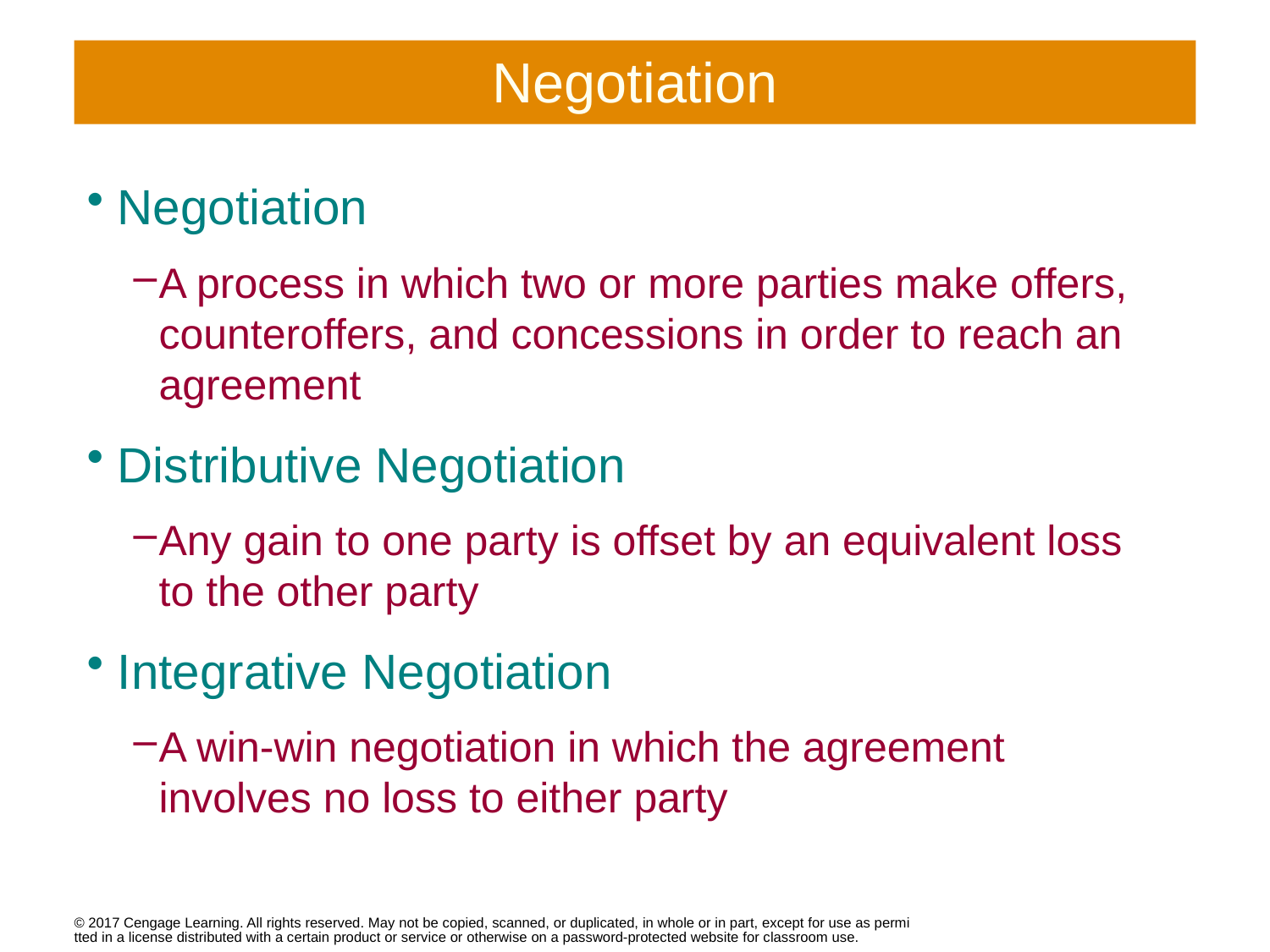

# Negotiation
Negotiation
A process in which two or more parties make offers, counteroffers, and concessions in order to reach an agreement
Distributive Negotiation
Any gain to one party is offset by an equivalent loss to the other party
Integrative Negotiation
A win-win negotiation in which the agreement involves no loss to either party
© 2017 Cengage Learning. All rights reserved. May not be copied, scanned, or duplicated, in whole or in part, except for use as permitted in a license distributed with a certain product or service or otherwise on a password-protected website for classroom use.